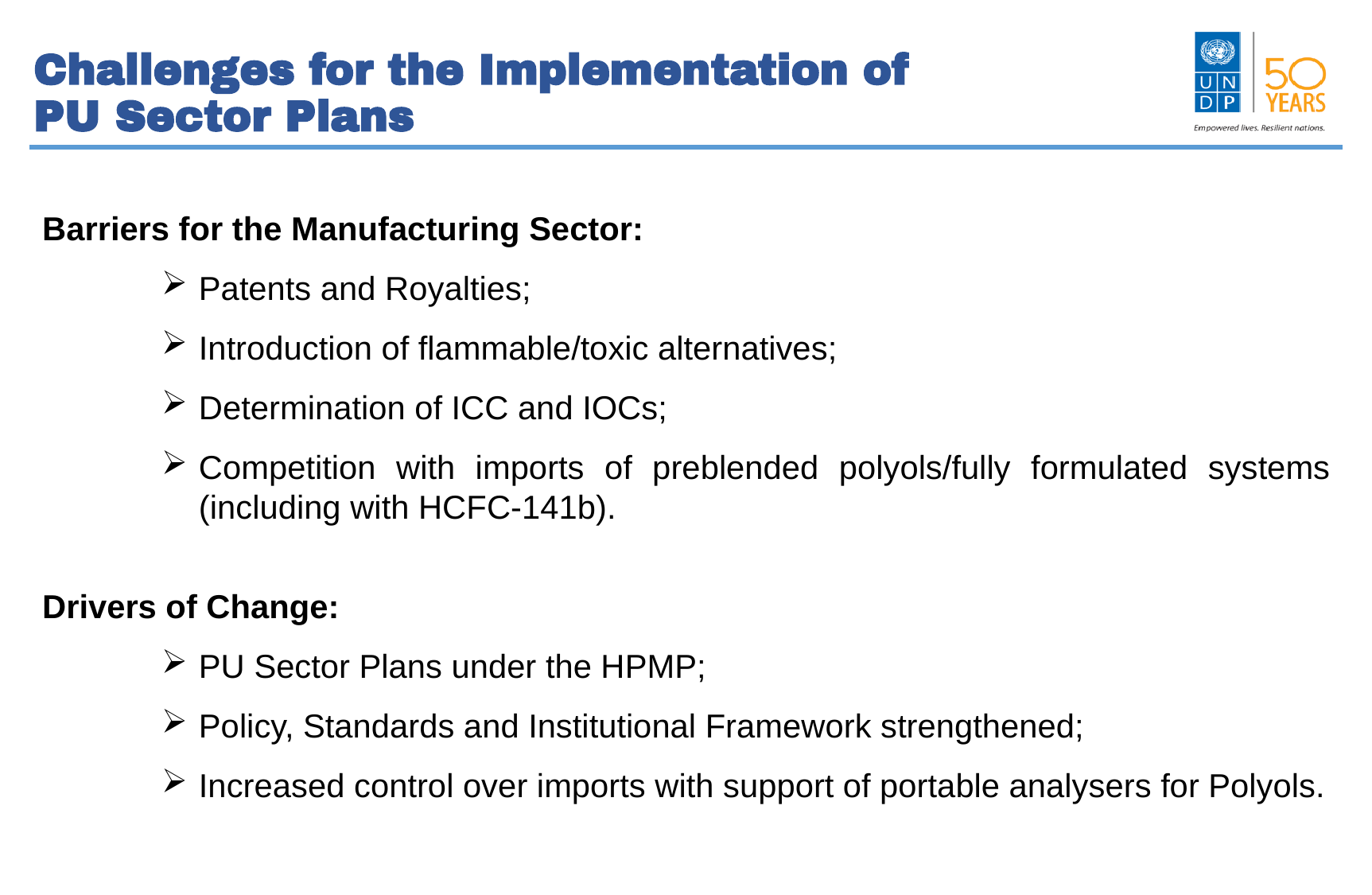

# Challenges for the Implementation of PU Sector Plans
Barriers for the Manufacturing Sector:
Patents and Royalties;
Introduction of flammable/toxic alternatives;
Determination of ICC and IOCs;
Competition with imports of preblended polyols/fully formulated systems (including with HCFC-141b).

Drivers of Change:
PU Sector Plans under the HPMP;
Policy, Standards and Institutional Framework strengthened;
Increased control over imports with support of portable analysers for Polyols.